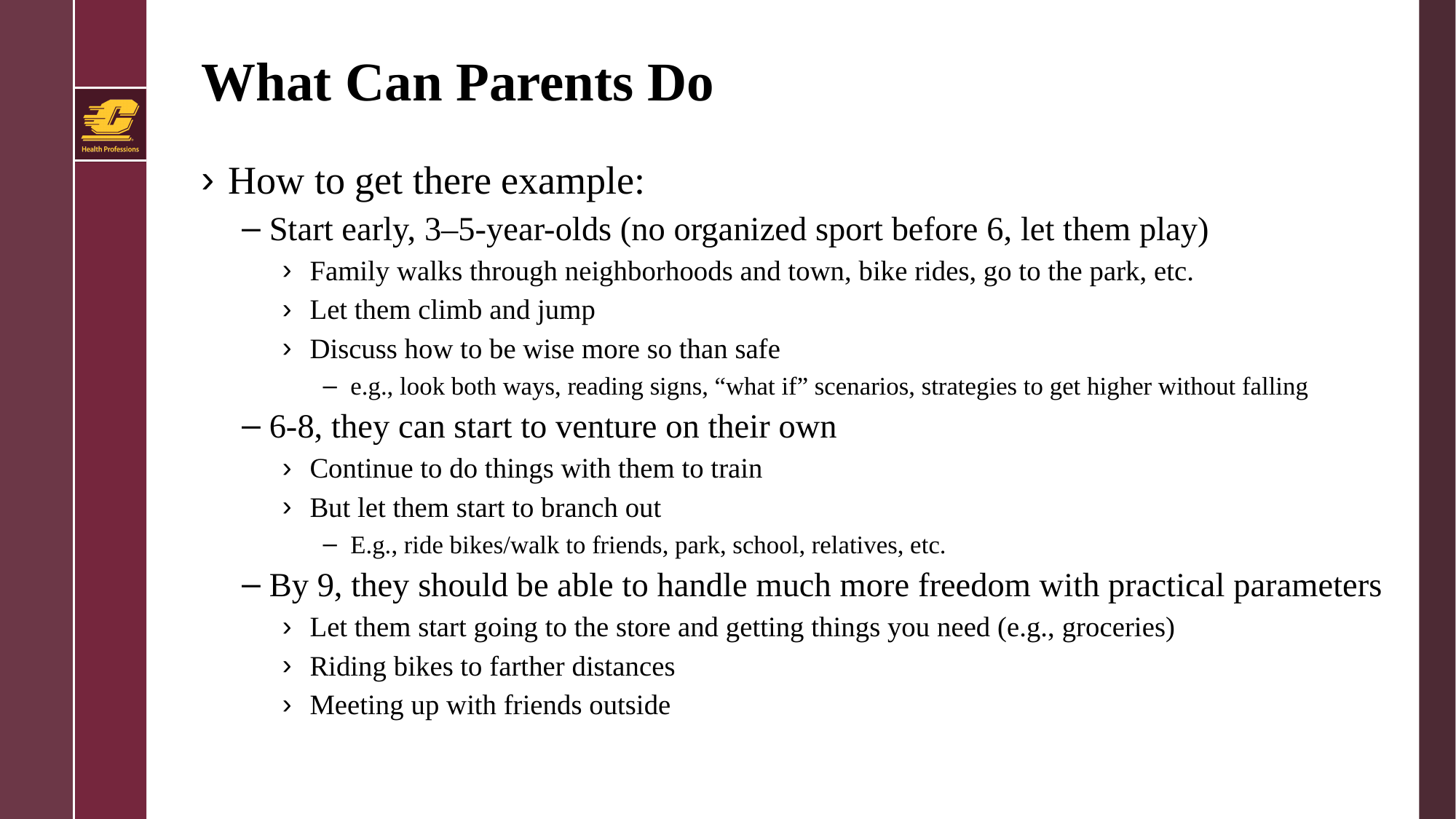

# What Can Parents Do
How to get there example:
Start early, 3–5-year-olds (no organized sport before 6, let them play)
Family walks through neighborhoods and town, bike rides, go to the park, etc.
Let them climb and jump
Discuss how to be wise more so than safe
e.g., look both ways, reading signs, “what if” scenarios, strategies to get higher without falling
6-8, they can start to venture on their own
Continue to do things with them to train
But let them start to branch out
E.g., ride bikes/walk to friends, park, school, relatives, etc.
By 9, they should be able to handle much more freedom with practical parameters
Let them start going to the store and getting things you need (e.g., groceries)
Riding bikes to farther distances
Meeting up with friends outside